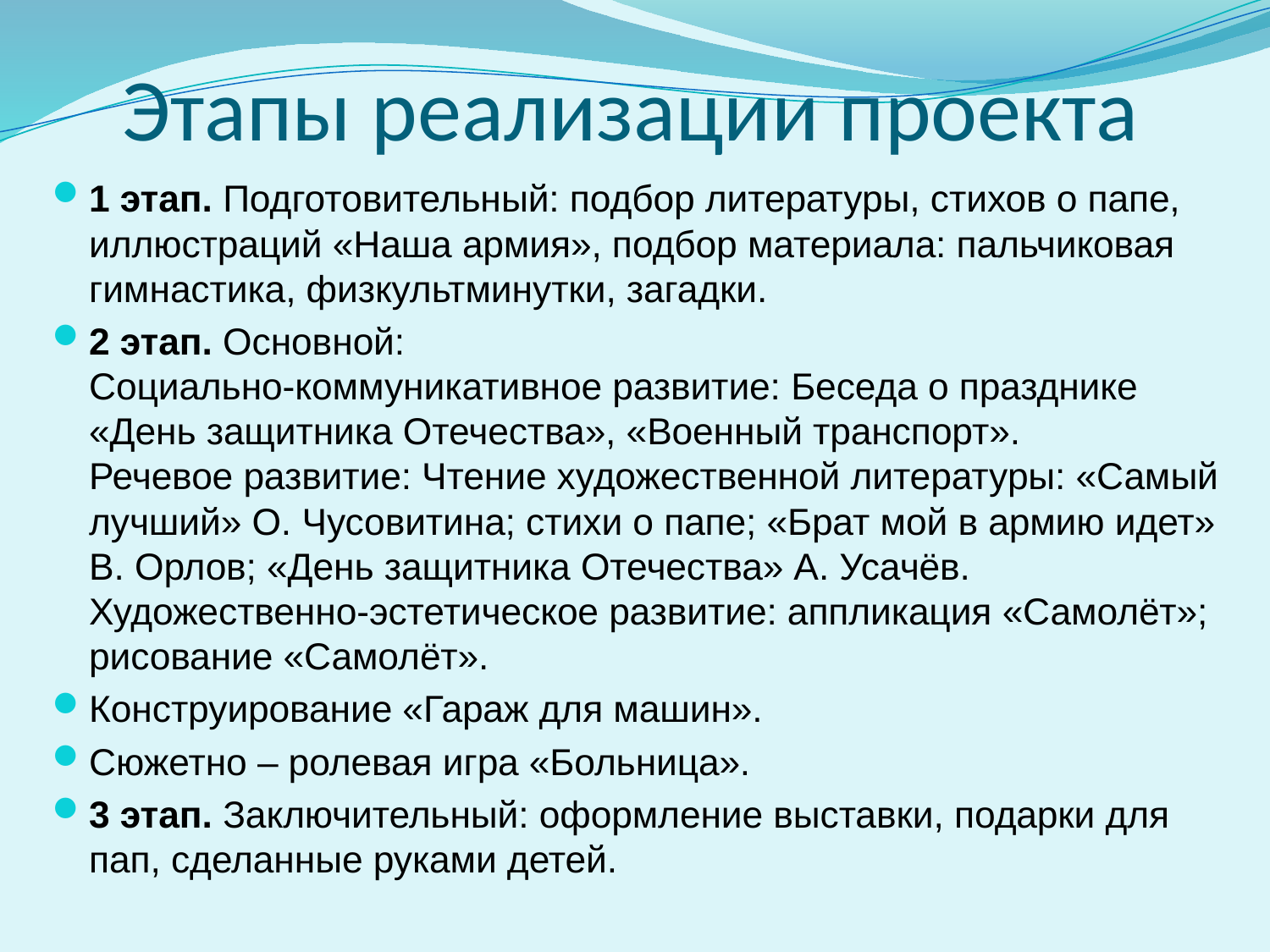

# Этапы реализации проекта
1 этап. Подготовительный: подбор литературы, стихов о папе, иллюстраций «Наша армия», подбор материала: пальчиковая гимнастика, физкультминутки, загадки.
2 этап. Основной:
Социально-коммуникативное развитие: Беседа о празднике «День защитника Отечества», «Военный транспорт».
Речевое развитие: Чтение художественной литературы: «Самый лучший» О. Чусовитина; стихи о папе; «Брат мой в армию идет» В. Орлов; «День защитника Отечества» А. Усачёв.
Художественно-эстетическое развитие: аппликация «Самолёт»; рисование «Самолёт».
Конструирование «Гараж для машин».
Сюжетно – ролевая игра «Больница».
3 этап. Заключительный: оформление выставки, подарки для пап, сделанные руками детей.